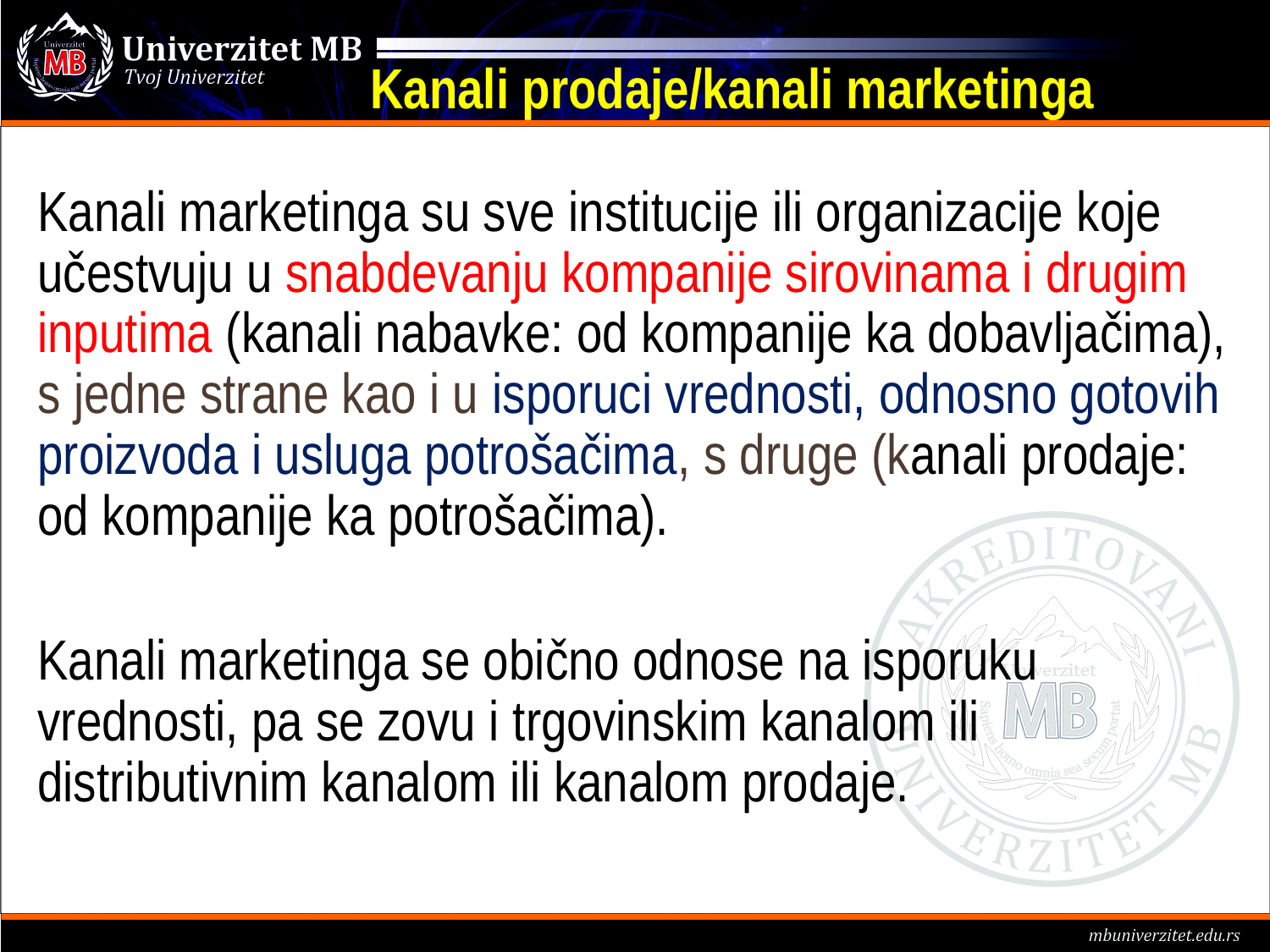

Kanali prodaje/kanali marketinga
Kanali marketinga su sve institucije ili organizacije koje učestvuju u snabdevanju kompanije sirovinama i drugim inputima (kanali nabavke: od kompanije ka dobavljačima), s jedne strane kao i u isporuci vrednosti, odnosno gotovih proizvoda i usluga potrošačima, s druge (kanali prodaje: od kompanije ka potrošačima).

Kanali marketinga se obično odnose na isporuku vrednosti, pa se zovu i trgovinskim kanalom ili distributivnim kanalom ili kanalom prodaje.